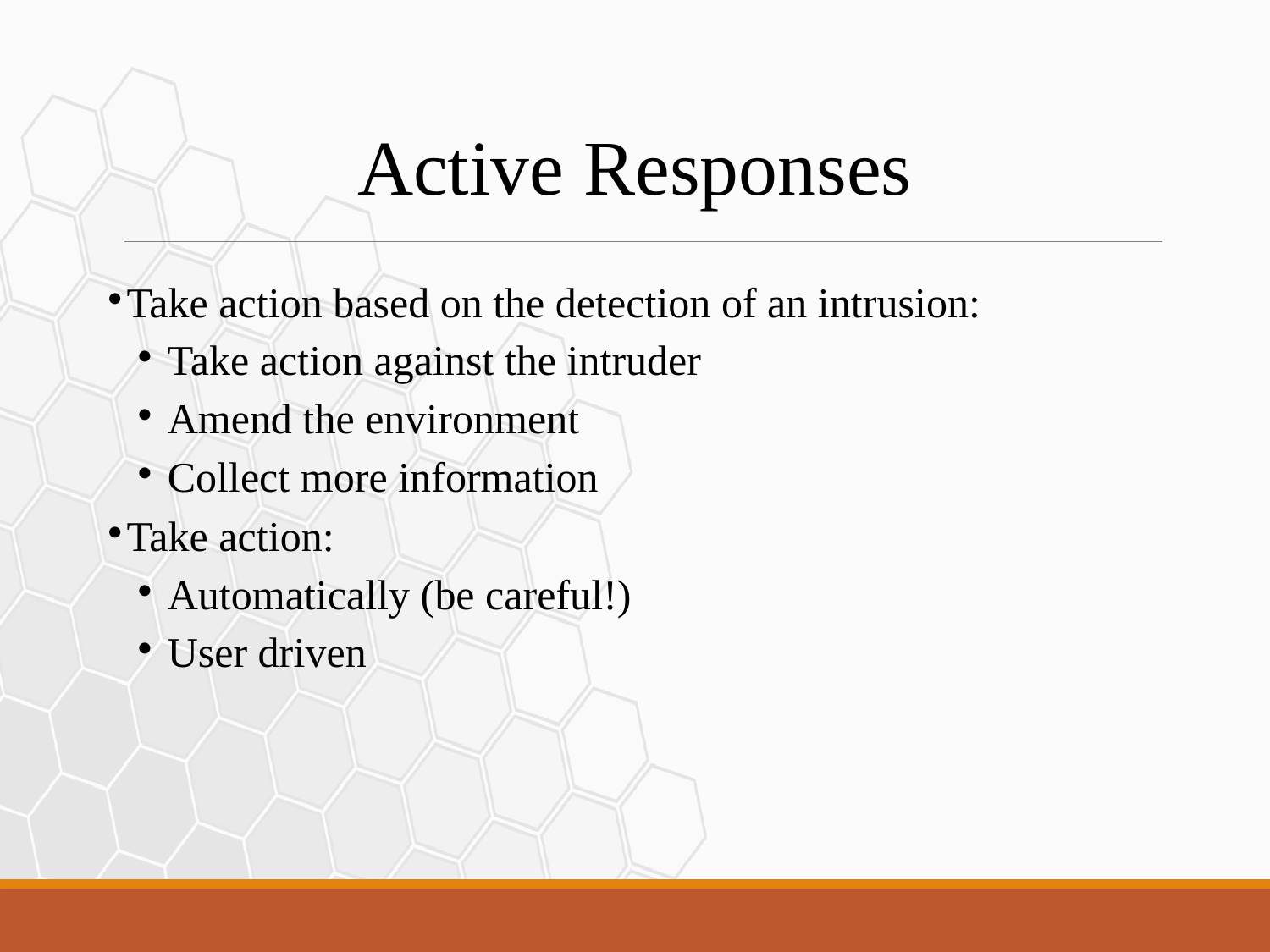

Active Responses
Take action based on the detection of an intrusion:
Take action against the intruder
Amend the environment
Collect more information
Take action:
Automatically (be careful!)
User driven